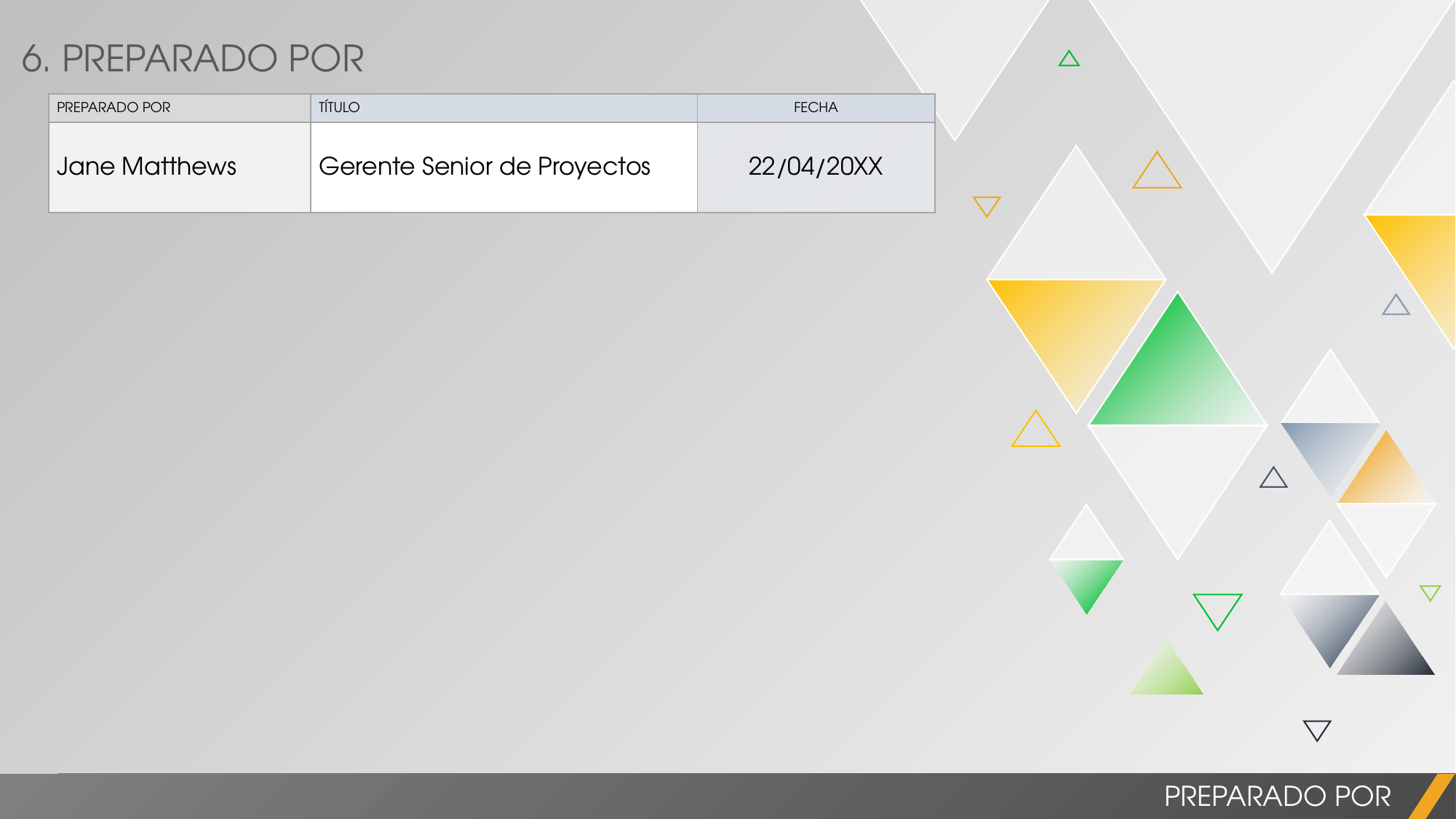

6. PREPARADO POR
| PREPARADO POR | TÍTULO | FECHA |
| --- | --- | --- |
| Jane Matthews | Gerente Senior de Proyectos | 22/04/20XX |
PREPARADO POR